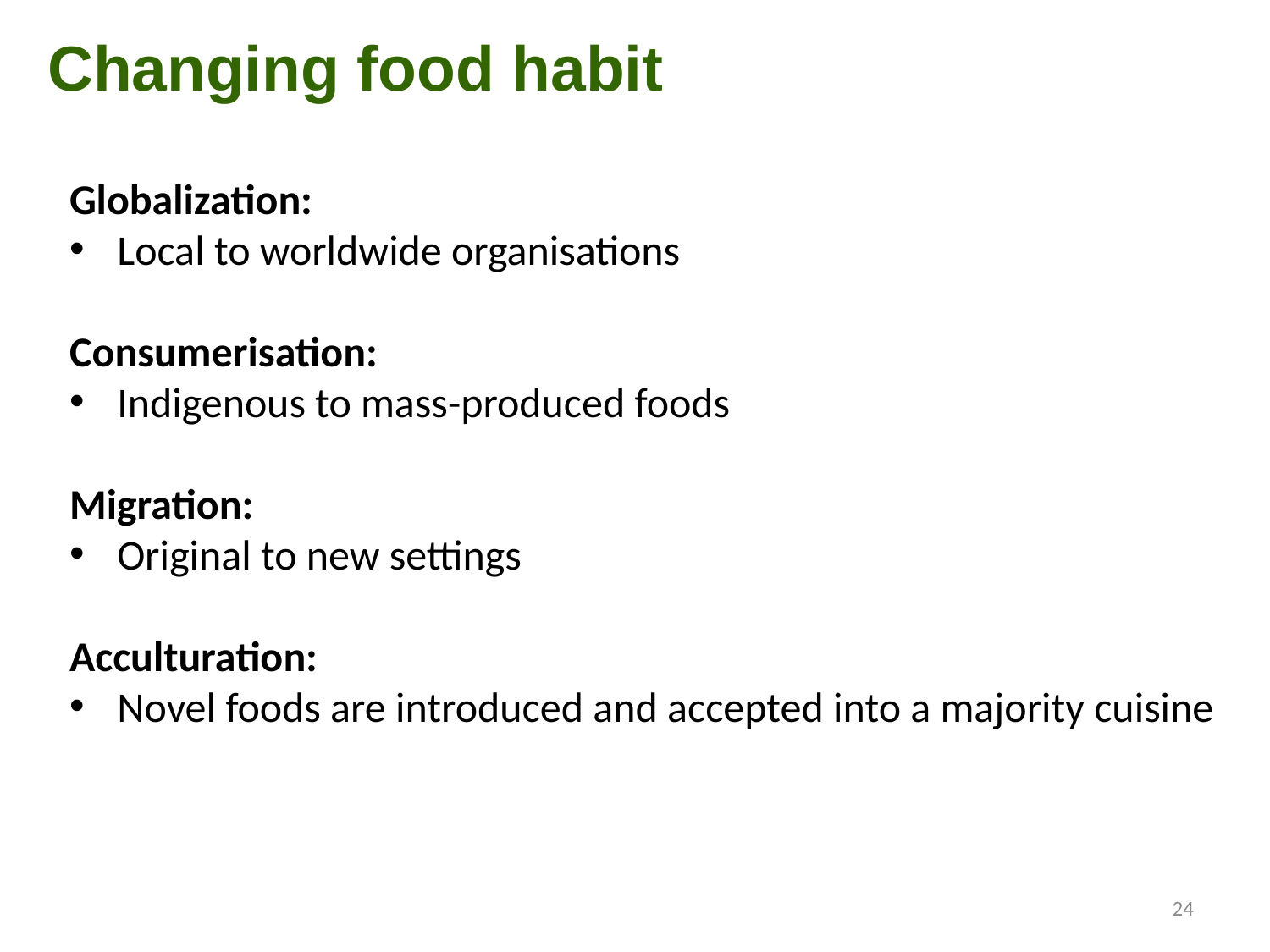

Changing food habit

Globalization:
Local to worldwide organisations

Consumerisation:
Indigenous to mass-produced foods

Migration:
Original to new settings

Acculturation:
Novel foods are introduced and accepted into a majority cuisine
24